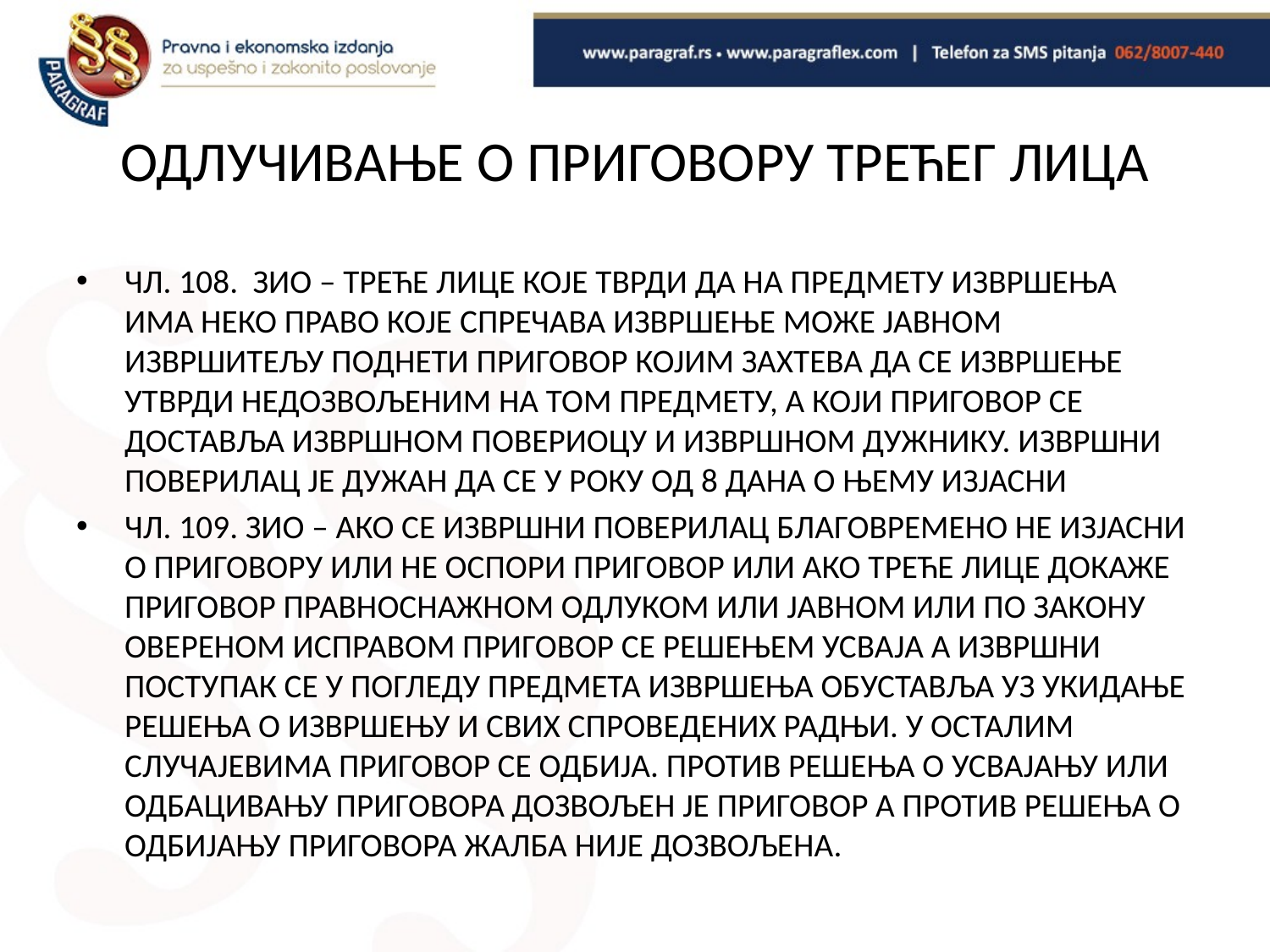

# ОДЛУЧИВАЊЕ О ПРИГОВОРУ ТРЕЋЕГ ЛИЦА
ЧЛ. 108.  ЗИО – ТРЕЋЕ ЛИЦЕ КОЈЕ ТВРДИ ДА НА ПРЕДМЕТУ ИЗВРШЕЊА ИМА НЕКО ПРАВО КОЈЕ СПРЕЧАВА ИЗВРШЕЊЕ МОЖЕ ЈАВНОМ ИЗВРШИТЕЉУ ПОДНЕТИ ПРИГОВОР КОЈИМ ЗАХТЕВА ДА СЕ ИЗВРШЕЊЕ УТВРДИ НЕДОЗВОЉЕНИМ НА ТОМ ПРЕДМЕТУ, А КОЈИ ПРИГОВОР СЕ ДОСТАВЉА ИЗВРШНОМ ПОВЕРИОЦУ И ИЗВРШНОМ ДУЖНИКУ. ИЗВРШНИ ПОВЕРИЛАЦ ЈЕ ДУЖАН ДА СЕ У РОКУ ОД 8 ДАНА О ЊЕМУ ИЗЈАСНИ
ЧЛ. 109. ЗИО – АКО СЕ ИЗВРШНИ ПОВЕРИЛАЦ БЛАГОВРЕМЕНО НЕ ИЗЈАСНИ О ПРИГОВОРУ ИЛИ НЕ ОСПОРИ ПРИГОВОР ИЛИ АКО ТРЕЋЕ ЛИЦЕ ДОКАЖЕ ПРИГОВОР ПРАВНОСНАЖНОМ ОДЛУКОМ ИЛИ ЈАВНОМ ИЛИ ПО ЗАКОНУ ОВЕРЕНОМ ИСПРАВОМ ПРИГОВОР СЕ РЕШЕЊЕМ УСВАЈА А ИЗВРШНИ ПОСТУПАК СЕ У ПОГЛЕДУ ПРЕДМЕТА ИЗВРШЕЊА ОБУСТАВЉА УЗ УКИДАЊЕ РЕШЕЊА О ИЗВРШЕЊУ И СВИХ СПРОВЕДЕНИХ РАДЊИ. У ОСТАЛИМ СЛУЧАЈЕВИМА ПРИГОВОР СЕ ОДБИЈА. ПРОТИВ РЕШЕЊА О УСВАЈАЊУ ИЛИ ОДБАЦИВАЊУ ПРИГОВОРА ДОЗВОЉЕН ЈЕ ПРИГОВОР А ПРОТИВ РЕШЕЊА О ОДБИЈАЊУ ПРИГОВОРА ЖАЛБА НИЈЕ ДОЗВОЉЕНА.